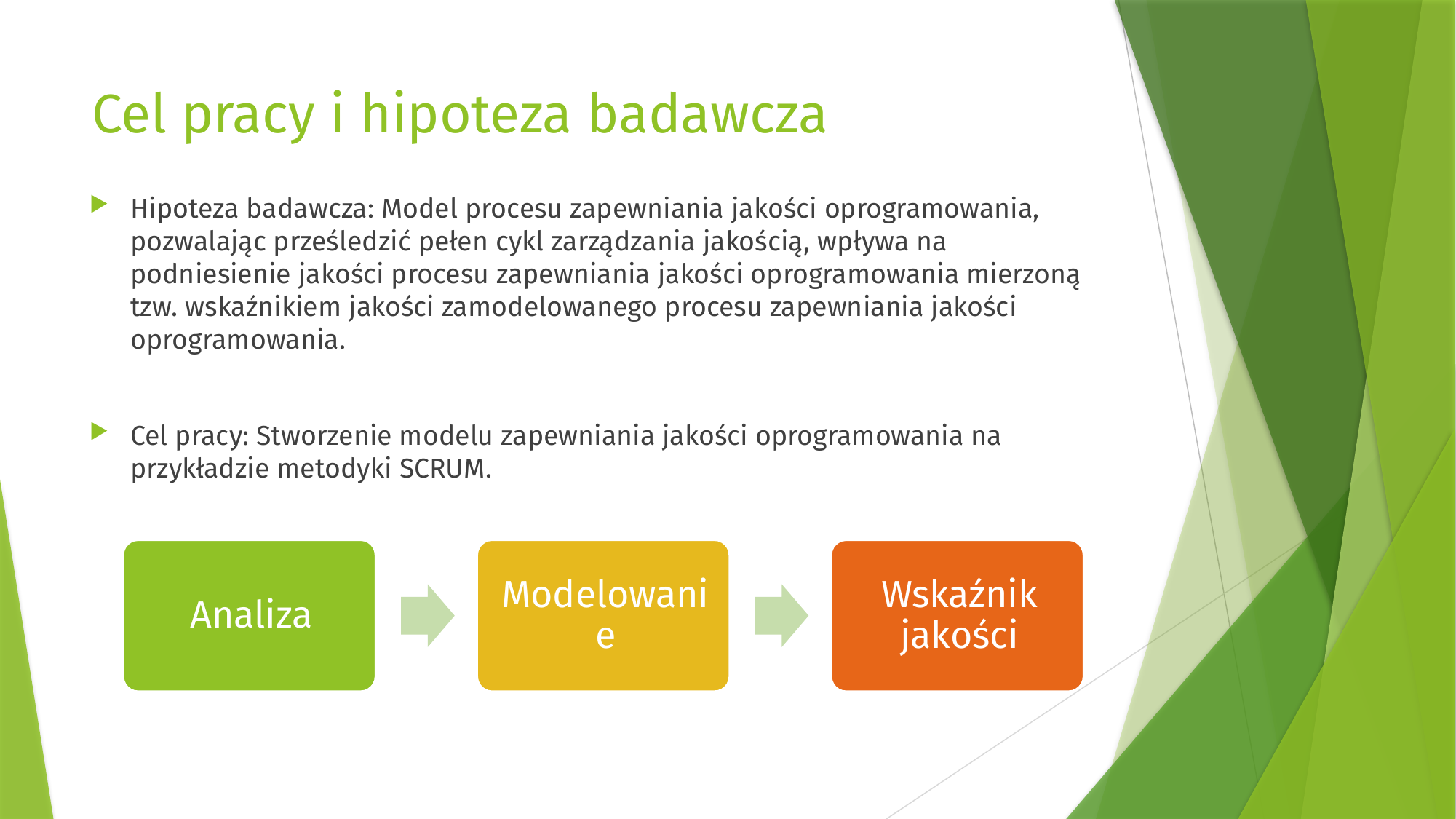

# Cel pracy i hipoteza badawcza
Hipoteza badawcza: Model procesu zapewniania jakości oprogramowania, pozwalając prześledzić pełen cykl zarządzania jakością, wpływa na podniesienie jakości procesu zapewniania jakości oprogramowania mierzoną tzw. wskaźnikiem jakości zamodelowanego procesu zapewniania jakości oprogramowania.

Cel pracy: Stworzenie modelu zapewniania jakości oprogramowania na przykładzie metodyki SCRUM.

Analiza

Modelowanie

Wskaźnik jakości